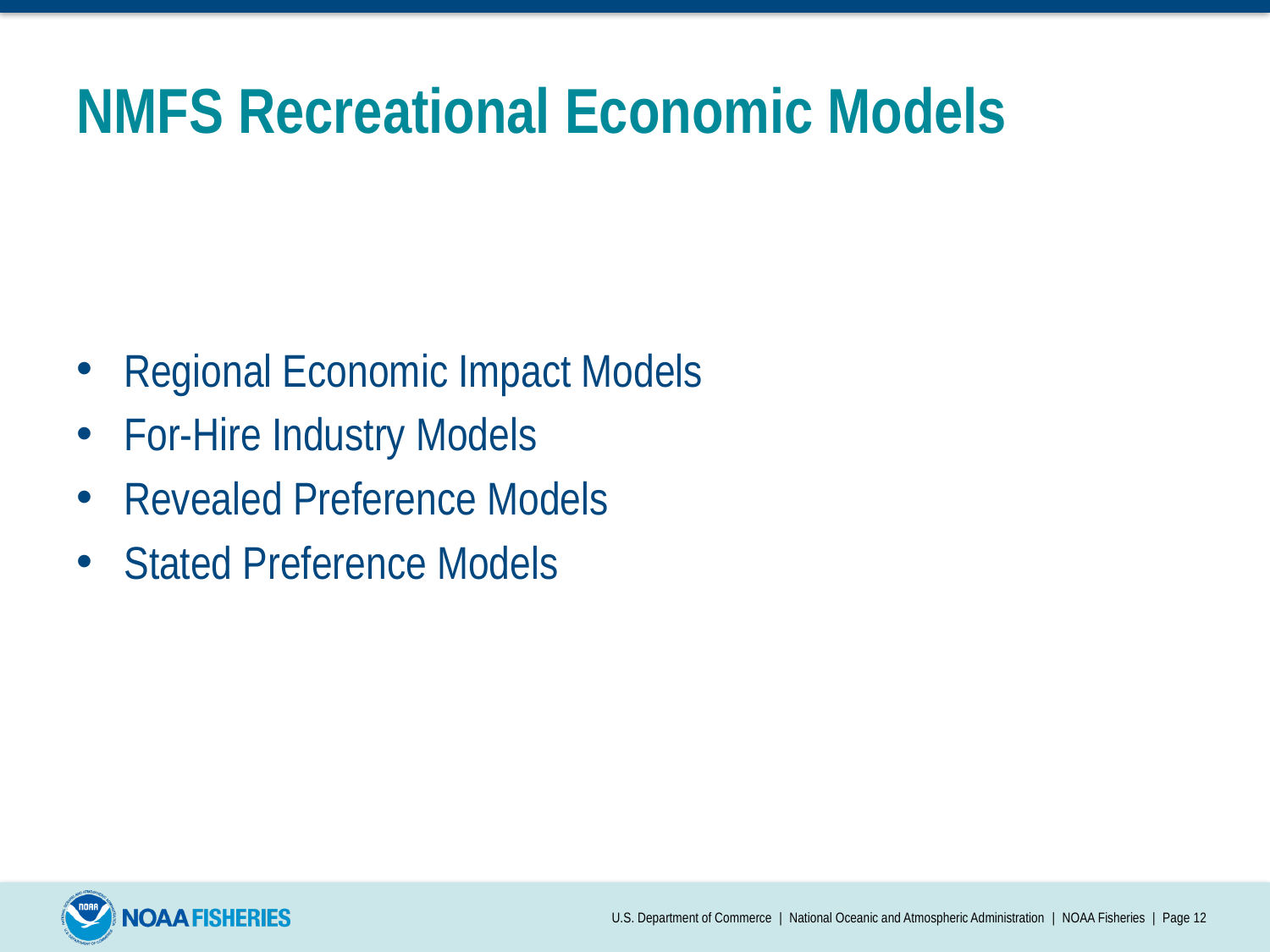

# NMFS Recreational Economic Models

Regional Economic Impact Models
For-Hire Industry Models
Revealed Preference Models
Stated Preference Models

U.S. Department of Commerce | National Oceanic and Atmospheric Administration | NOAA Fisheries | Page 12